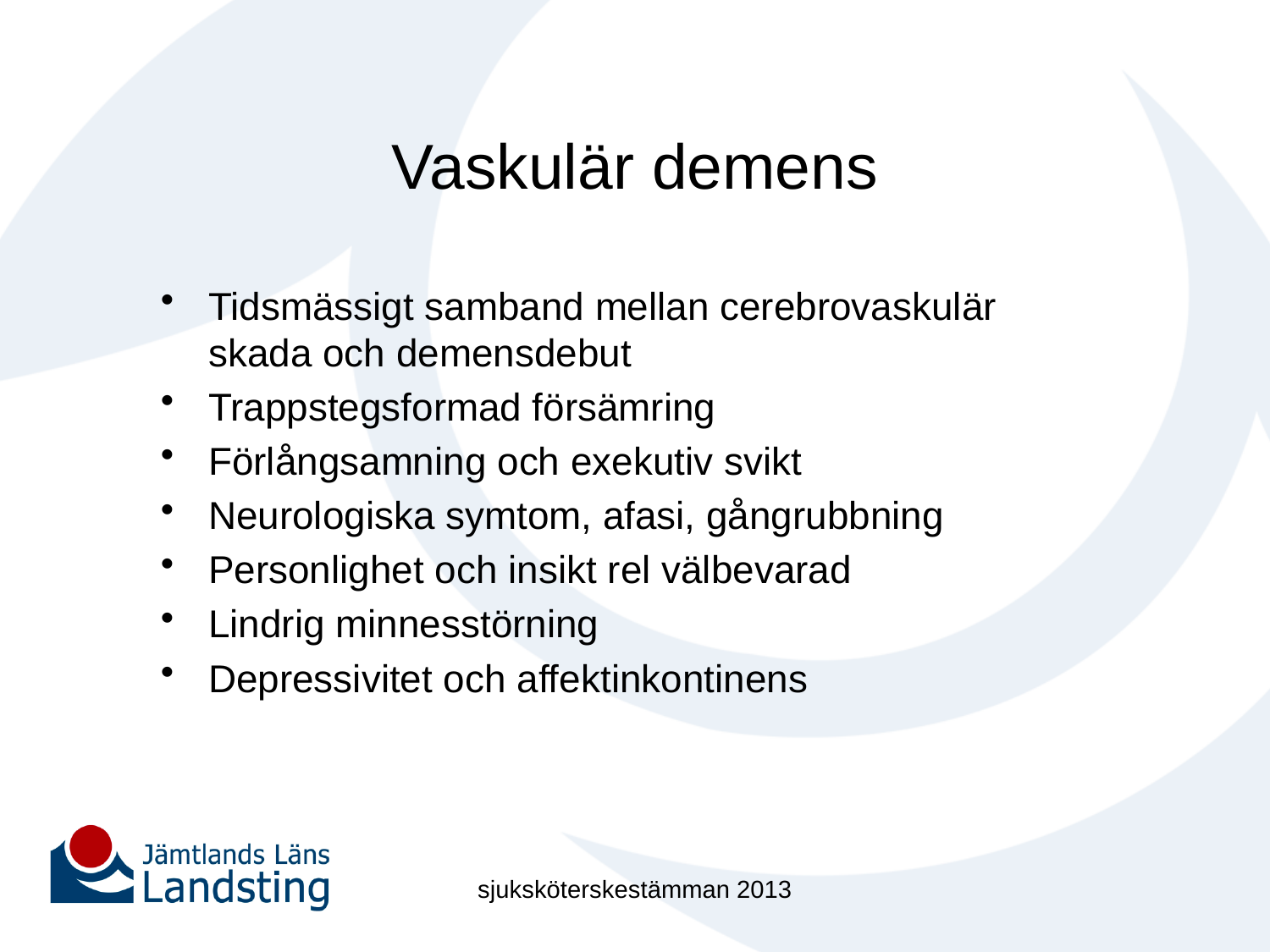

# Vaskulär demens
Tidsmässigt samband mellan cerebrovaskulär skada och demensdebut
Trappstegsformad försämring
Förlångsamning och exekutiv svikt
Neurologiska symtom, afasi, gångrubbning
Personlighet och insikt rel välbevarad
Lindrig minnesstörning
Depressivitet och affektinkontinens

sjuksköterskestämman 2013